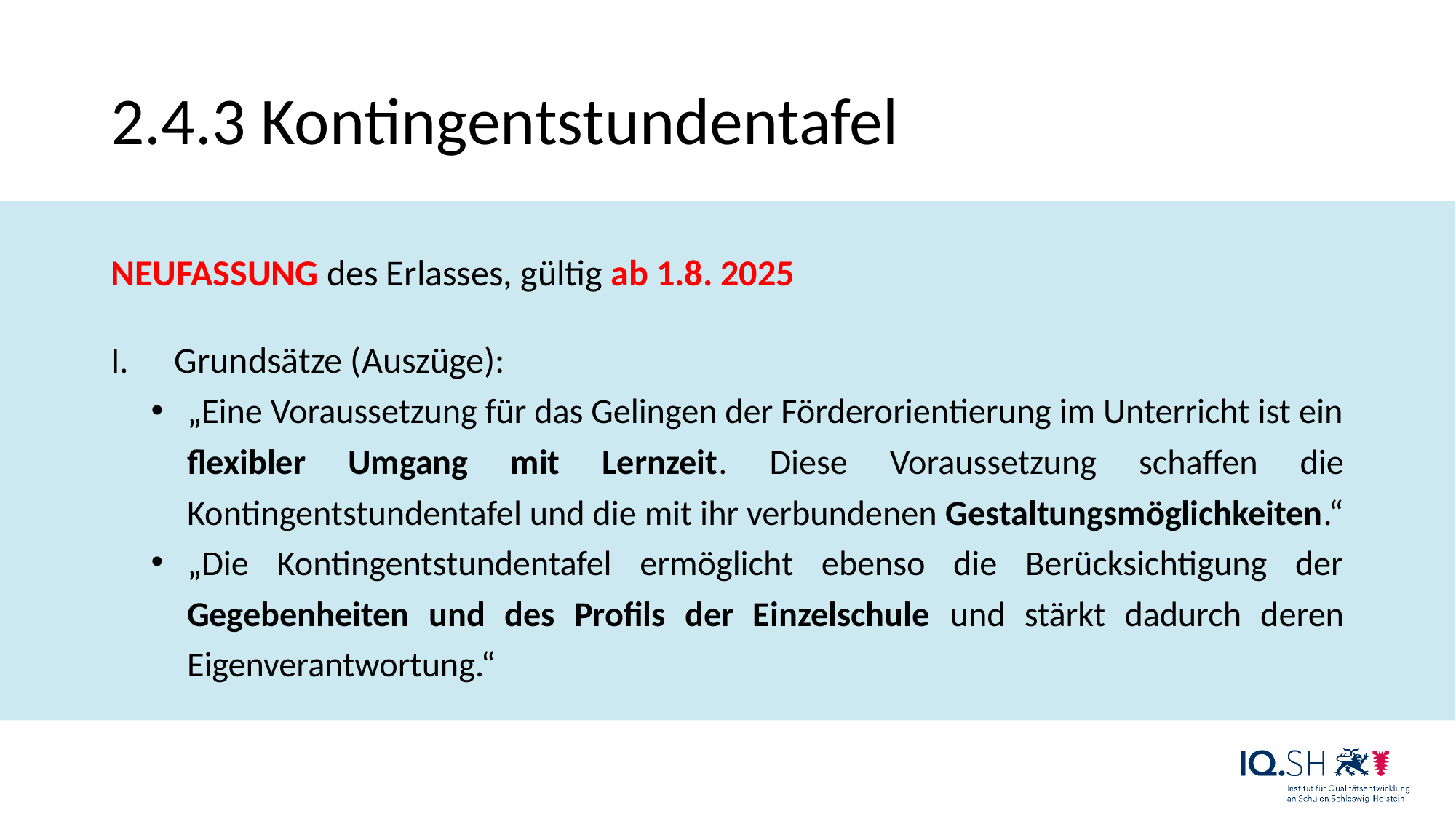

# 2.4.3 Kontingentstundentafel
NEUFASSUNG des Erlasses, gültig ab 1.8. 2025

Grundsätze (Auszüge):
„Eine Voraussetzung für das Gelingen der Förderorientierung im Unterricht ist ein flexibler Umgang mit Lernzeit. Diese Voraussetzung schaffen die Kontingentstundentafel und die mit ihr verbundenen Gestaltungsmöglichkeiten.“
„Die Kontingentstundentafel ermöglicht ebenso die Berücksichtigung der Gegebenheiten und des Profils der Einzelschule und stärkt dadurch deren Eigenverantwortung.“